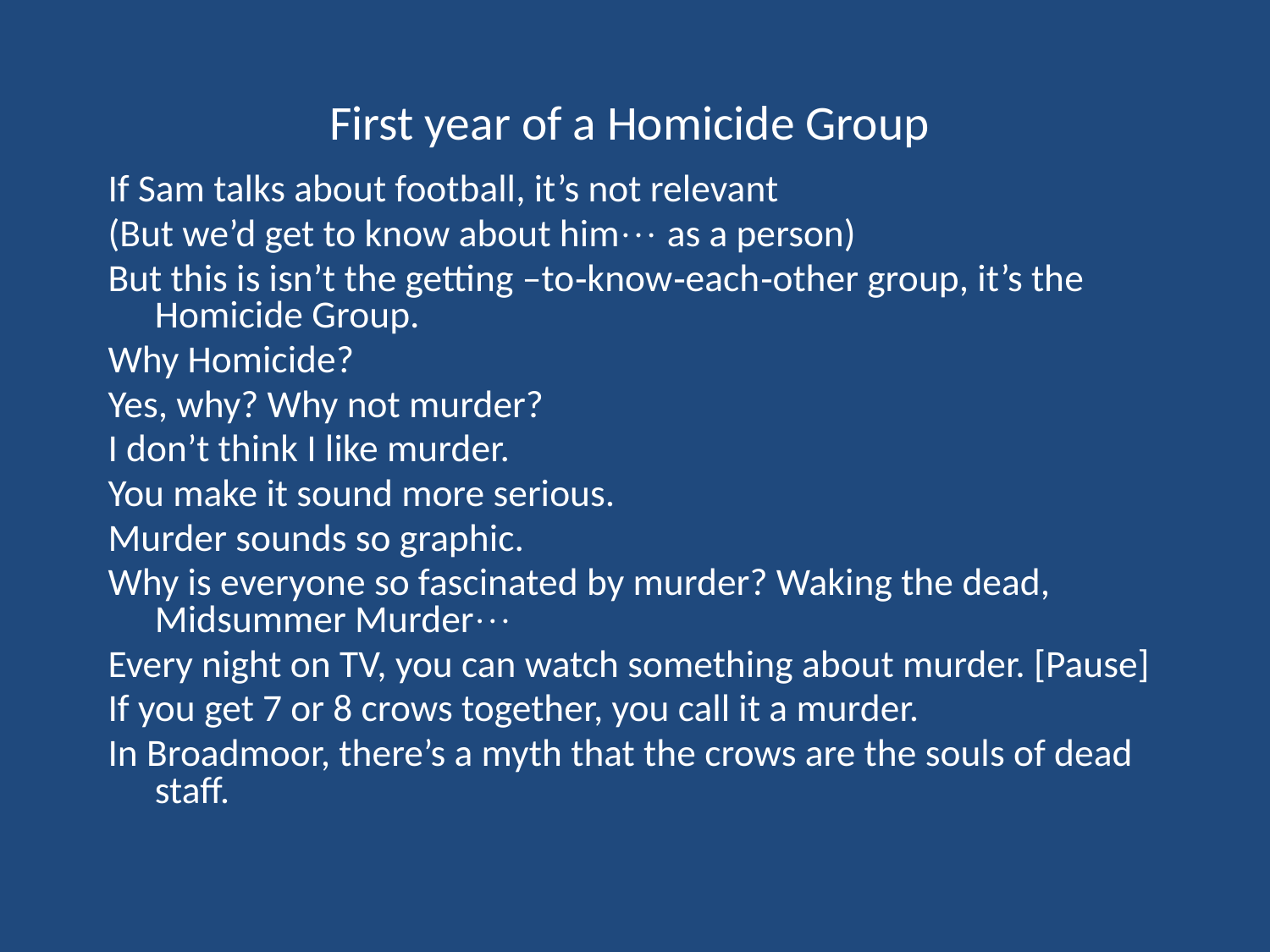

# First year of a Homicide Group
If Sam talks about football, it’s not relevant
(But we’d get to know about him… as a person)
But this is isn’t the getting –to‑know‑each‑other group, it’s the Homicide Group.
Why Homicide?
Yes, why? Why not murder?
I don’t think I like murder.
You make it sound more serious.
Murder sounds so graphic.
Why is everyone so fascinated by murder? Waking the dead, Midsummer Murder…
Every night on TV, you can watch something about murder. [Pause]
If you get 7 or 8 crows together, you call it a murder.
In Broadmoor, there’s a myth that the crows are the souls of dead staff.